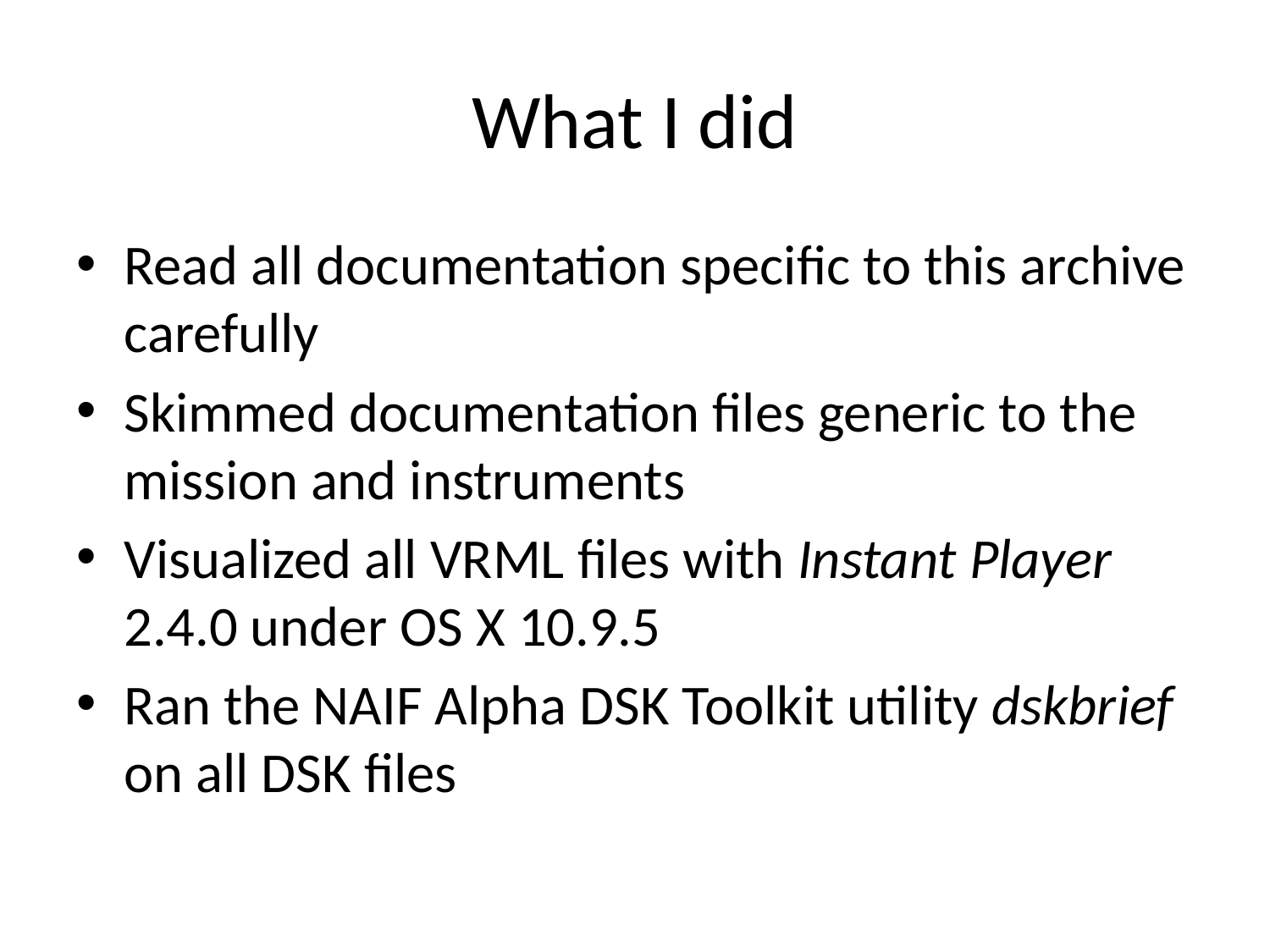

# What I did
Read all documentation specific to this archive carefully
Skimmed documentation files generic to the mission and instruments
Visualized all VRML files with Instant Player 2.4.0 under OS X 10.9.5
Ran the NAIF Alpha DSK Toolkit utility dskbrief on all DSK files